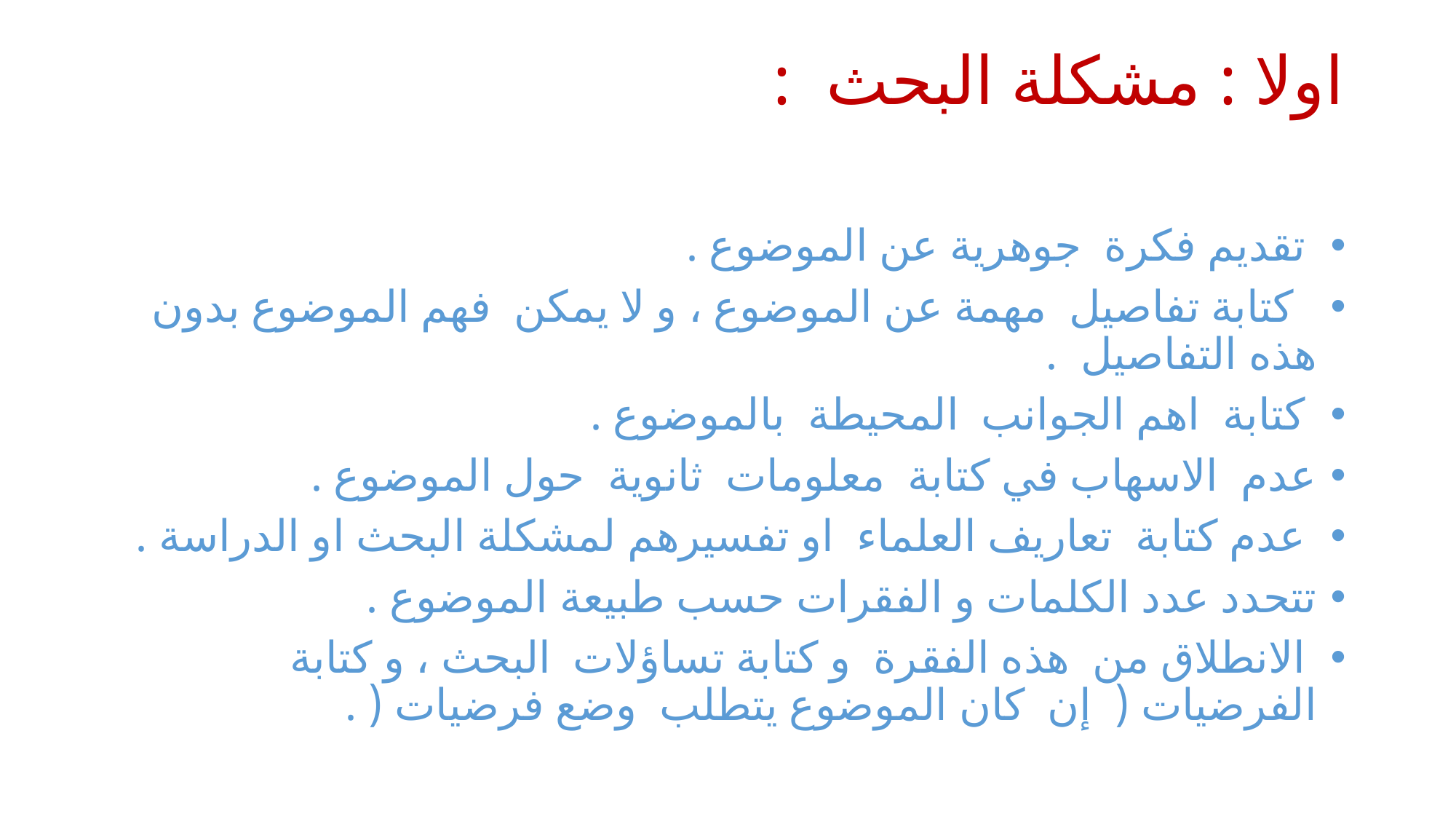

# اولا : مشكلة البحث  :
 تقديم فكرة  جوهرية عن الموضوع .
  كتابة تفاصيل  مهمة عن الموضوع ، و لا يمكن  فهم الموضوع بدون هذه التفاصيل  .
 كتابة  اهم الجوانب  المحيطة  بالموضوع .
عدم  الاسهاب في كتابة  معلومات  ثانوية  حول الموضوع .
 عدم كتابة  تعاريف العلماء  او تفسيرهم لمشكلة البحث او الدراسة .
تتحدد عدد الكلمات و الفقرات حسب طبيعة الموضوع .
 الانطلاق من  هذه الفقرة  و كتابة تساؤلات  البحث ، و كتابة  الفرضيات (  إن  كان الموضوع يتطلب  وضع فرضيات ( .